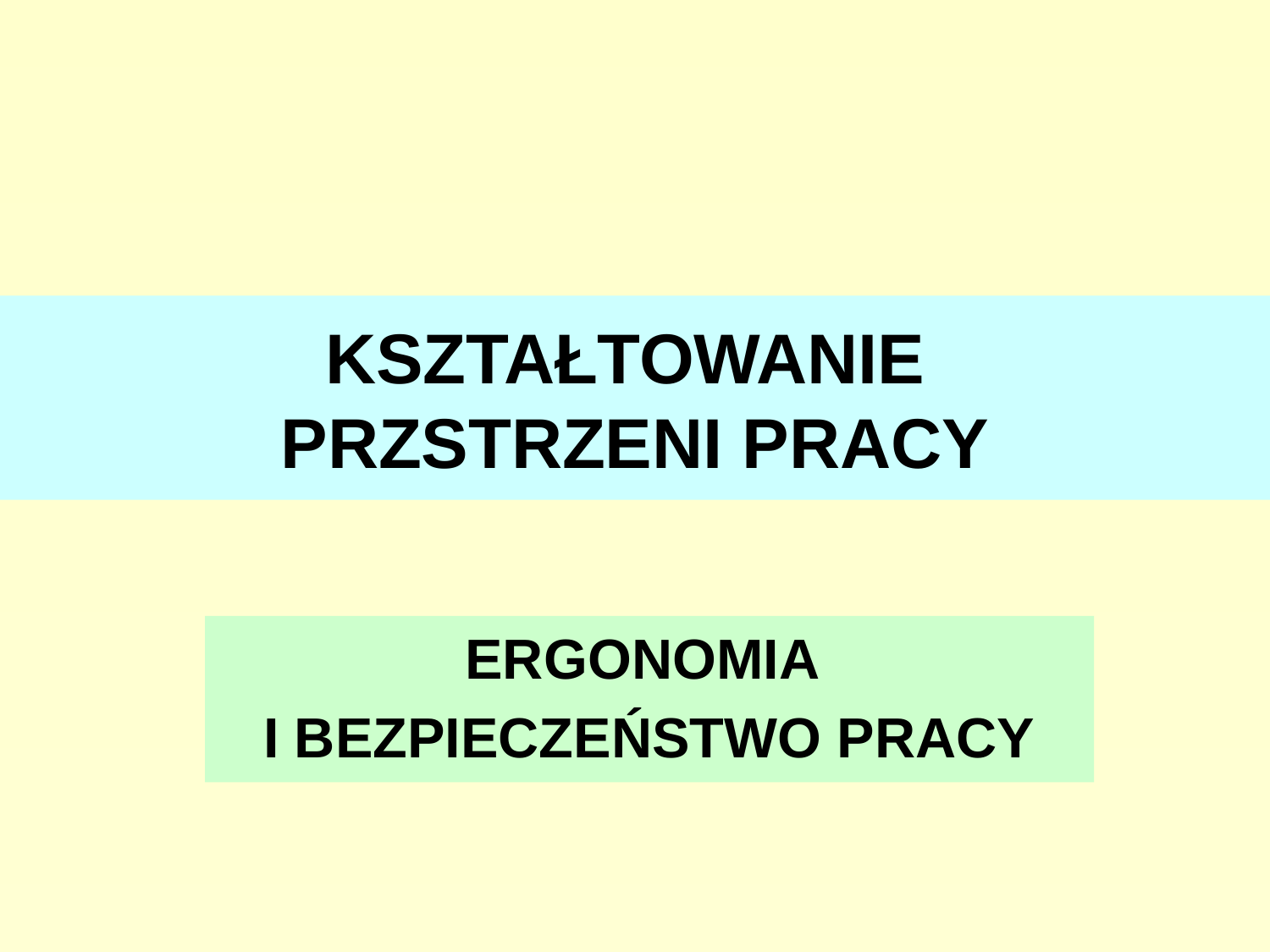

# KSZTAŁTOWANIE PRZSTRZENI PRACY
ERGONOMIA
I BEZPIECZEŃSTWO PRACY